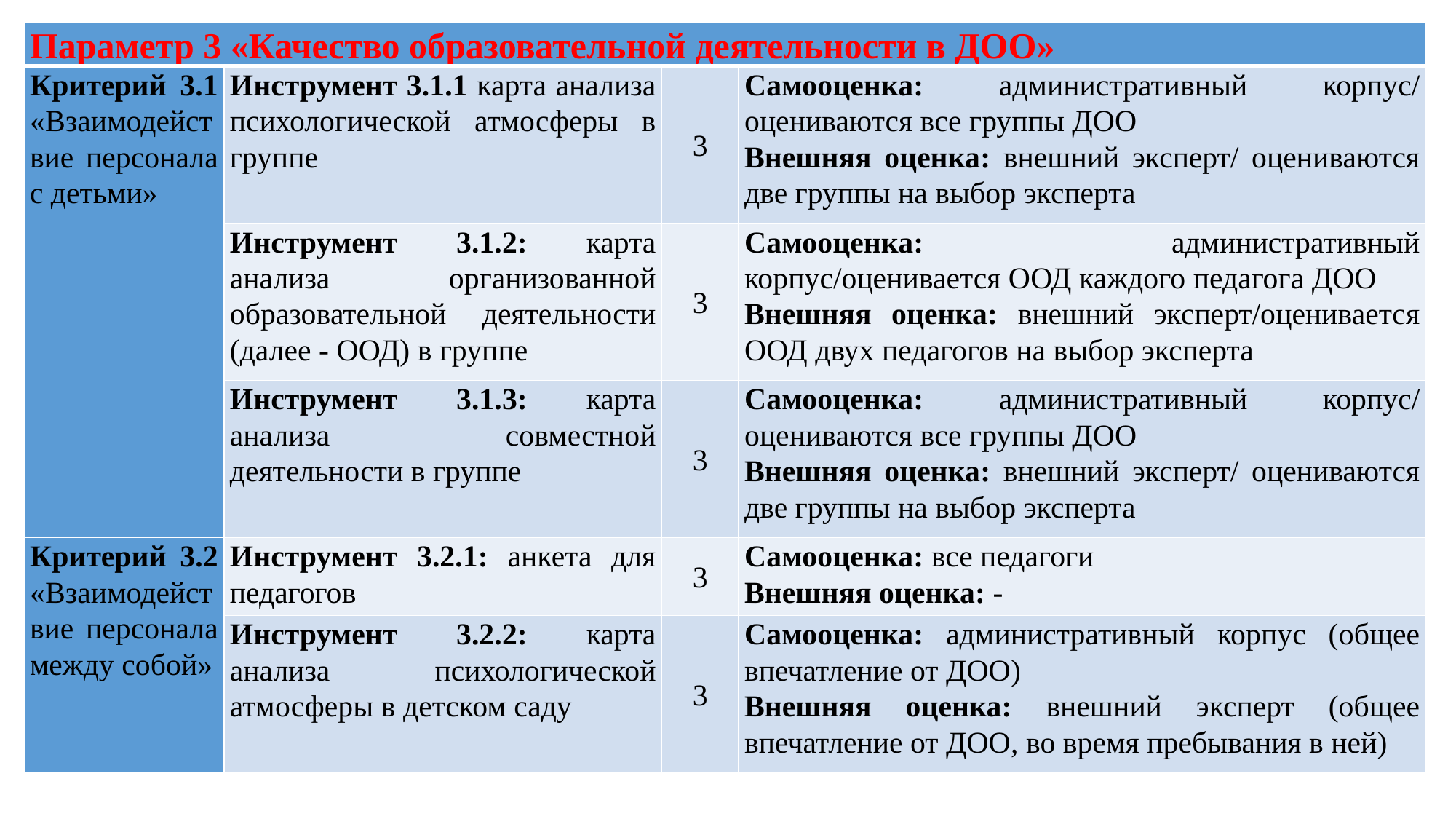

| Параметр 3 «Качество образовательной деятельности в ДОО» |  |  |  |
| --- | --- | --- | --- |
| Критерий 3.1 «Взаимодействие персонала с детьми» | Инструмент 3.1.1 карта анализа психологической атмосферы в группе | 3 | Самооценка: административный корпус/ оцениваются все группы ДОО Внешняя оценка: внешний эксперт/ оцениваются две группы на выбор эксперта |
|  | Инструмент 3.1.2: карта анализа организованной образовательной деятельности (далее - ООД) в группе | 3 | Самооценка: административный корпус/оценивается ООД каждого педагога ДОО Внешняя оценка: внешний эксперт/оценивается ООД двух педагогов на выбор эксперта |
|  | Инструмент 3.1.3: карта анализа совместной деятельности в группе | 3 | Самооценка: административный корпус/ оцениваются все группы ДОО Внешняя оценка: внешний эксперт/ оцениваются две группы на выбор эксперта |
| Критерий 3.2 «Взаимодействие персонала между собой» | Инструмент 3.2.1: анкета для педагогов | 3 | Самооценка: все педагоги Внешняя оценка: - |
|  | Инструмент 3.2.2: карта анализа психологической атмосферы в детском саду | 3 | Самооценка: административный корпус (общее впечатление от ДОО) Внешняя оценка: внешний эксперт (общее впечатление от ДОО, во время пребывания в ней) |